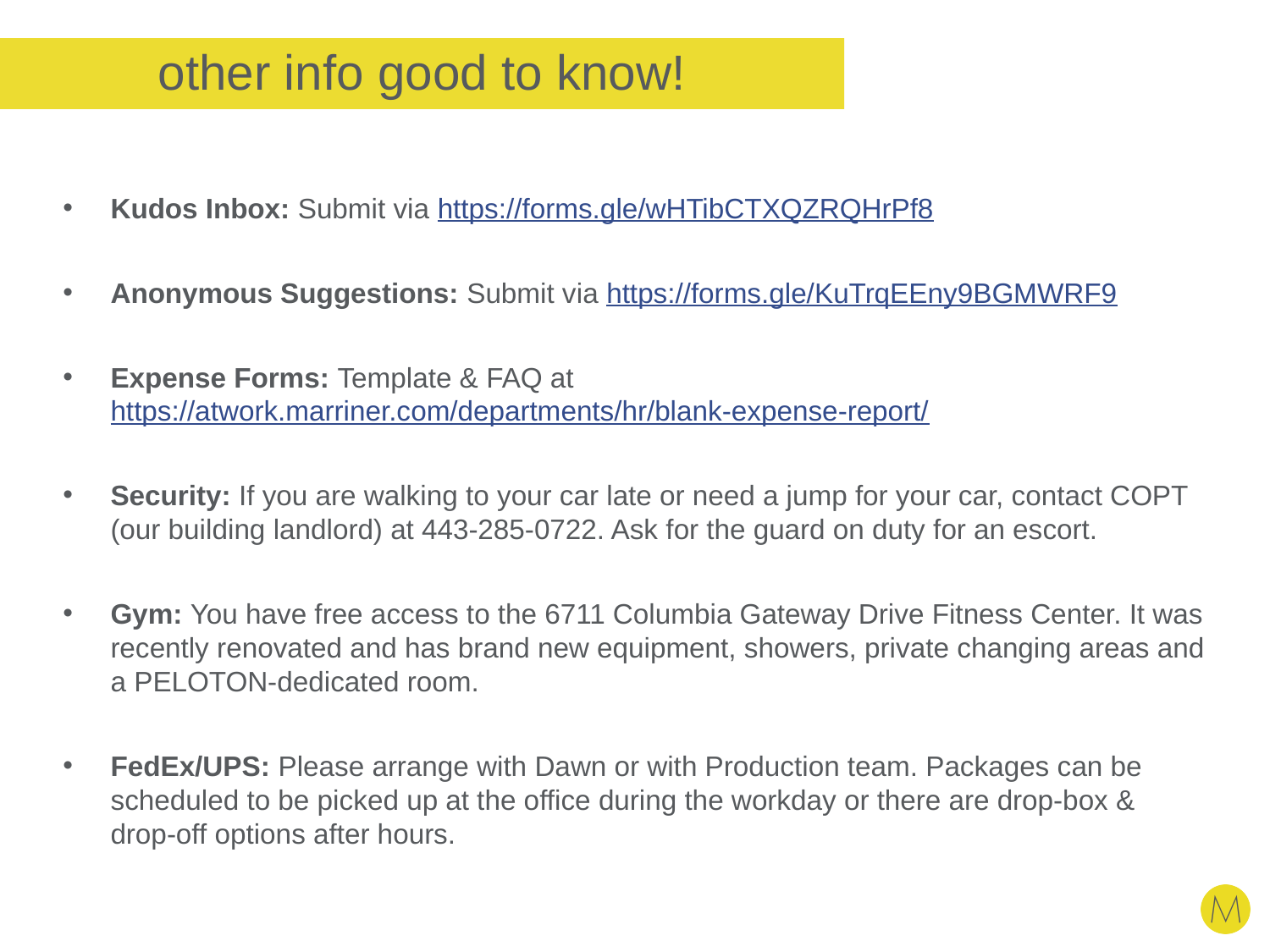

# other info good to know!

Kudos Inbox: Submit via https://forms.gle/wHTibCTXQZRQHrPf8

Anonymous Suggestions: Submit via https://forms.gle/KuTrqEEny9BGMWRF9

Expense Forms: Template & FAQ at https://atwork.marriner.com/departments/hr/blank-expense-report/

Security: If you are walking to your car late or need a jump for your car, contact COPT (our building landlord) at 443-285-0722. Ask for the guard on duty for an escort.

Gym: You have free access to the 6711 Columbia Gateway Drive Fitness Center. It was recently renovated and has brand new equipment, showers, private changing areas and a PELOTON-dedicated room.

FedEx/UPS: Please arrange with Dawn or with Production team. Packages can be scheduled to be picked up at the office during the workday or there are drop-box & drop-off options after hours.